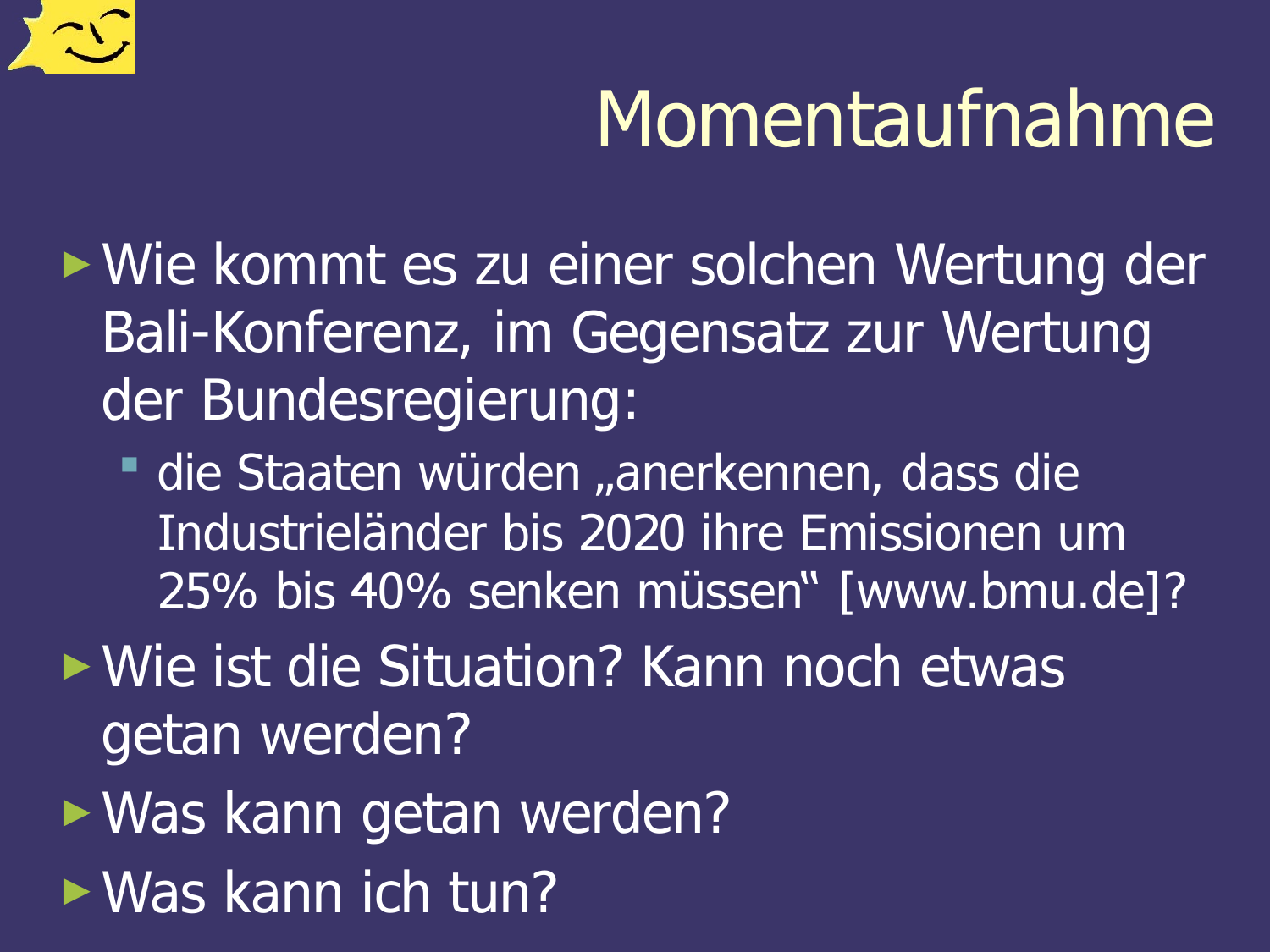

# Momentaufnahme
Wie kommt es zu einer solchen Wertung der Bali-Konferenz, im Gegensatz zur Wertung der Bundesregierung:
die Staaten würden „anerkennen, dass die Industrieländer bis 2020 ihre Emissionen um 25% bis 40% senken müssen“ [www.bmu.de]?
Wie ist die Situation? Kann noch etwas getan werden?
Was kann getan werden?
Was kann ich tun?